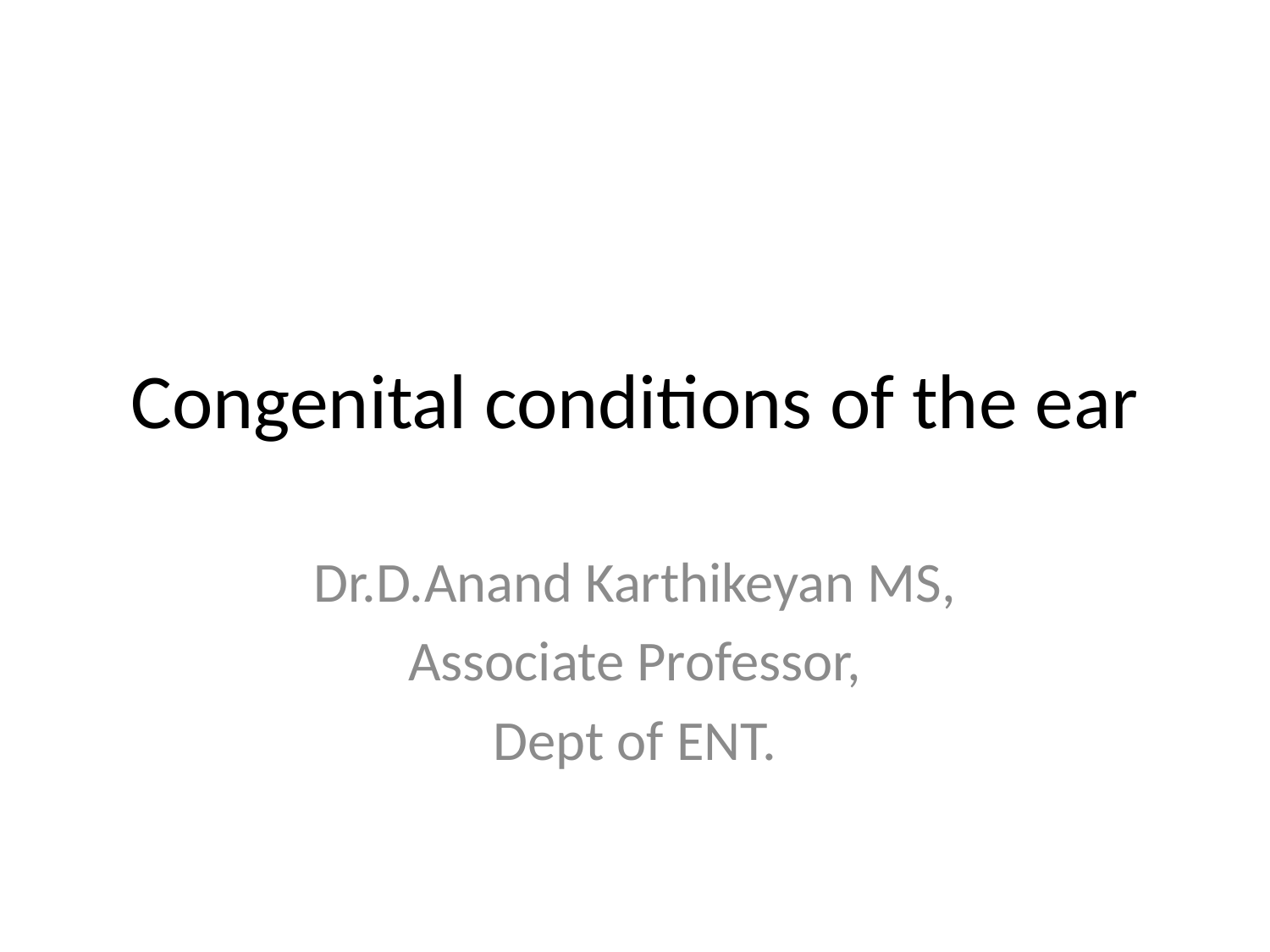

# Congenital conditions of the ear
Dr.D.Anand Karthikeyan MS,
Associate Professor,
Dept of ENT.